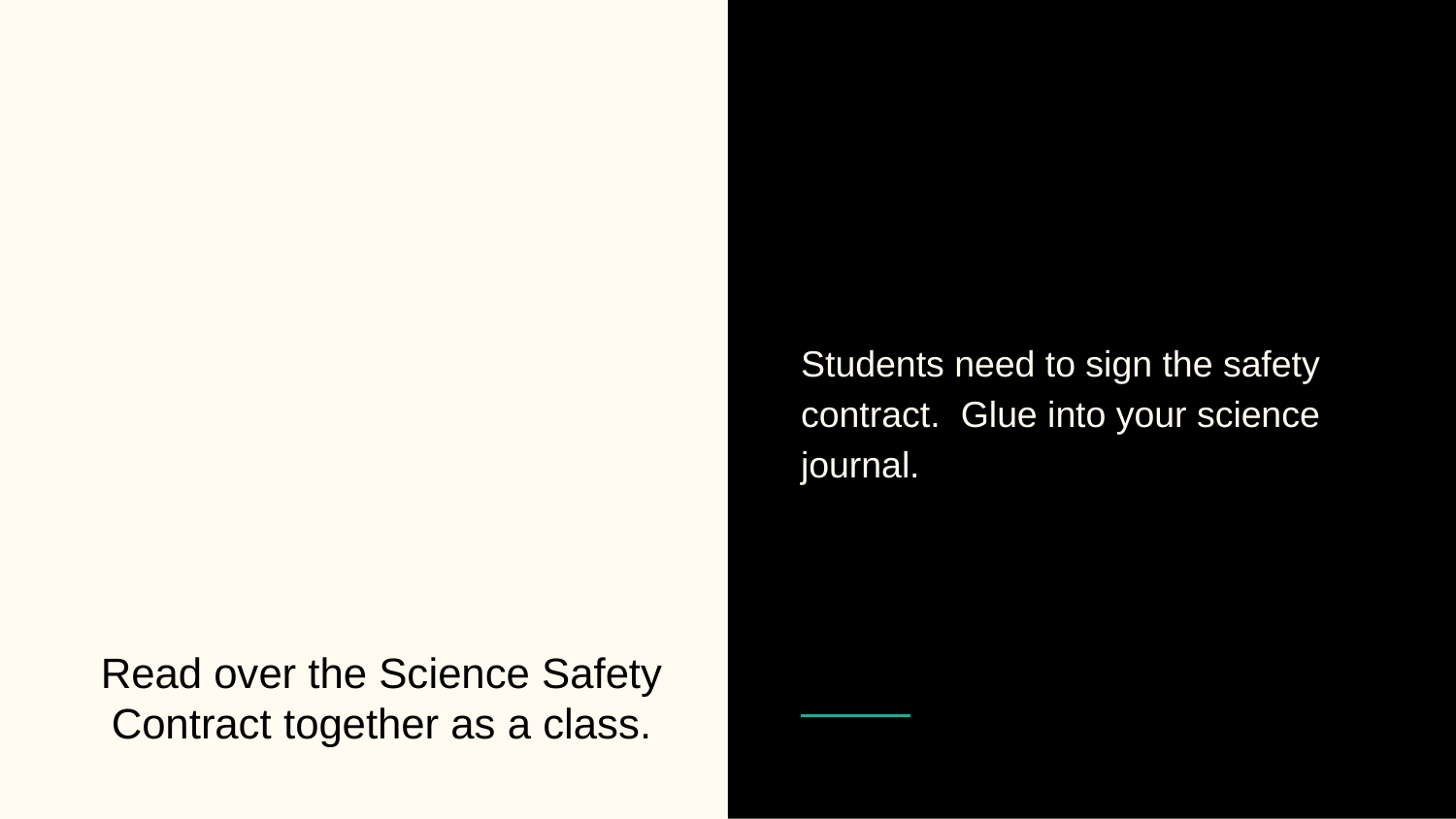

Students need to sign the safety contract.  Glue into your science journal.
#
Read over the Science Safety Contract together as a class.